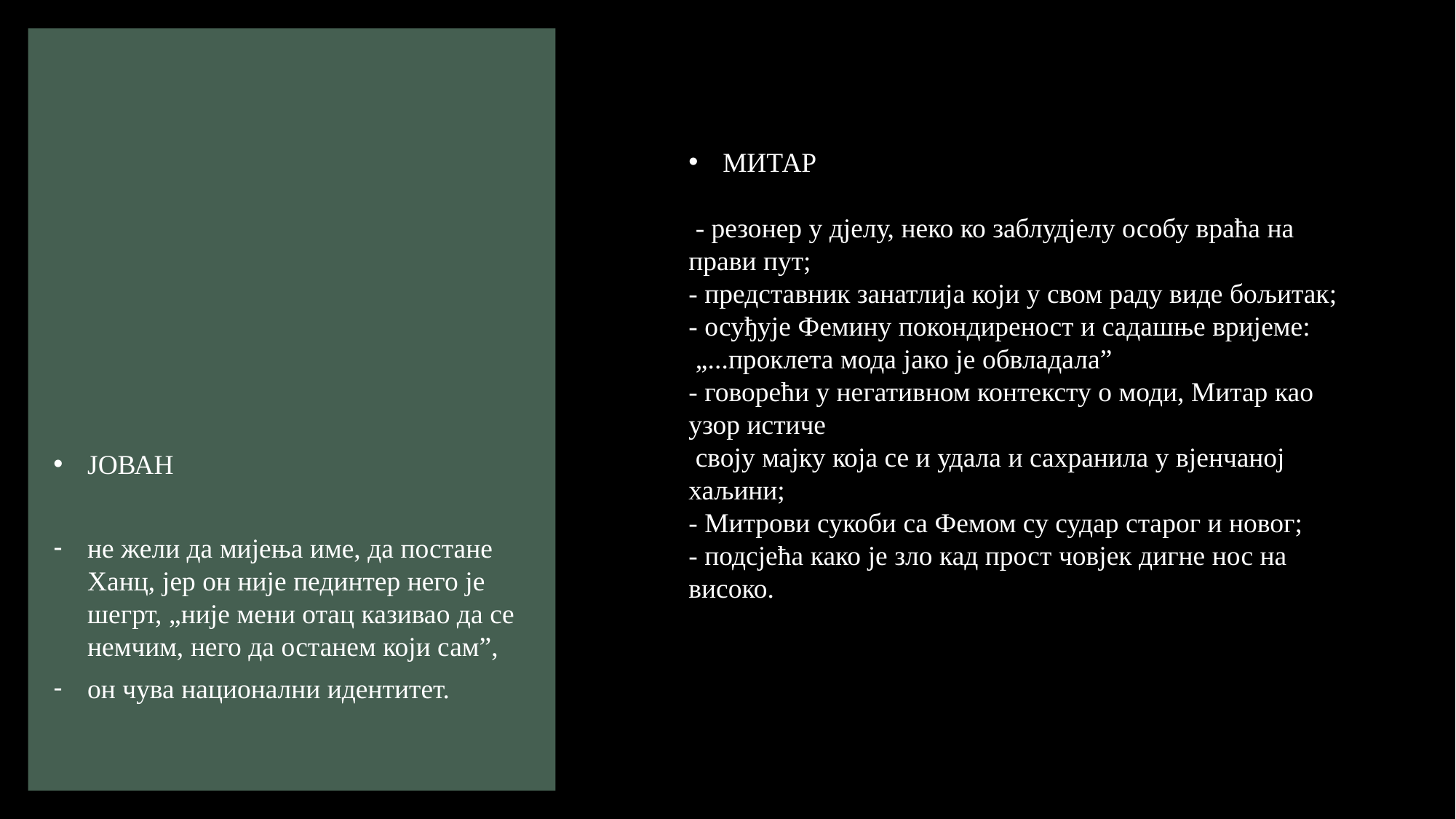

МИТАР

 - резонер у дјелу, неко ко заблудјелу особу враћа на прави пут;
- представник занатлија који у свом раду виде бољитак;
- осуђује Фемину покондиреност и садашње вријеме:
 „...проклета мода јако је обвладала”
- говорећи у негативном контексту о моди, Митар као узор истиче
 своју мајку која се и удала и сахранила у вјенчаној хаљини;
- Митрови сукоби са Фемом су судар старог и новог;
- подсјећа како је зло кад прост човјек дигне нос на високо.

ЈОВАН

не жели да мијења име, да постане Ханц, jер он није пединтер него је шегрт, „није мени отац казивао да се немчим, него да останем који сам”,
он чува национални идентитет.